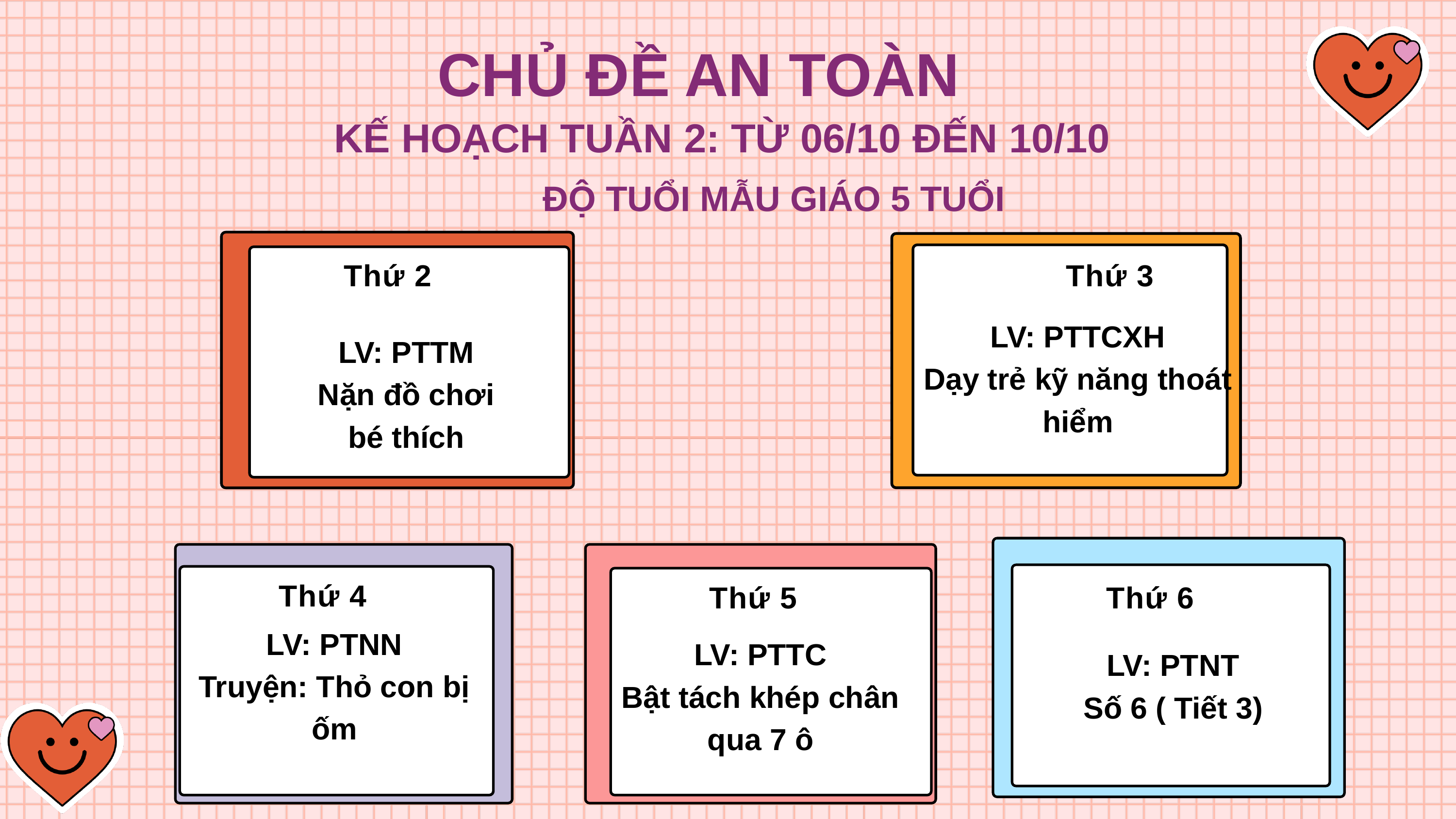

CHỦ ĐỀ AN TOÀN

KẾ HOẠCH TUẦN 2: TỪ 06/10 ĐẾN 10/10
ĐỘ TUỔI MẪU GIÁO 5 TUỔI

Thứ 3
Thứ 2
LV: PTTCXH
Dạy trẻ kỹ năng thoát hiểm
LV: PTTM
Nặn đồ chơi
bé thích

Thứ 4
Thứ 4
Thứ 5
Thứ 6
LV: PTNN
Truyện: Thỏ con bị ốm
LV: PTTC
Bật tách khép chân qua 7 ô
LV: PTNT
Số 6 ( Tiết 3)